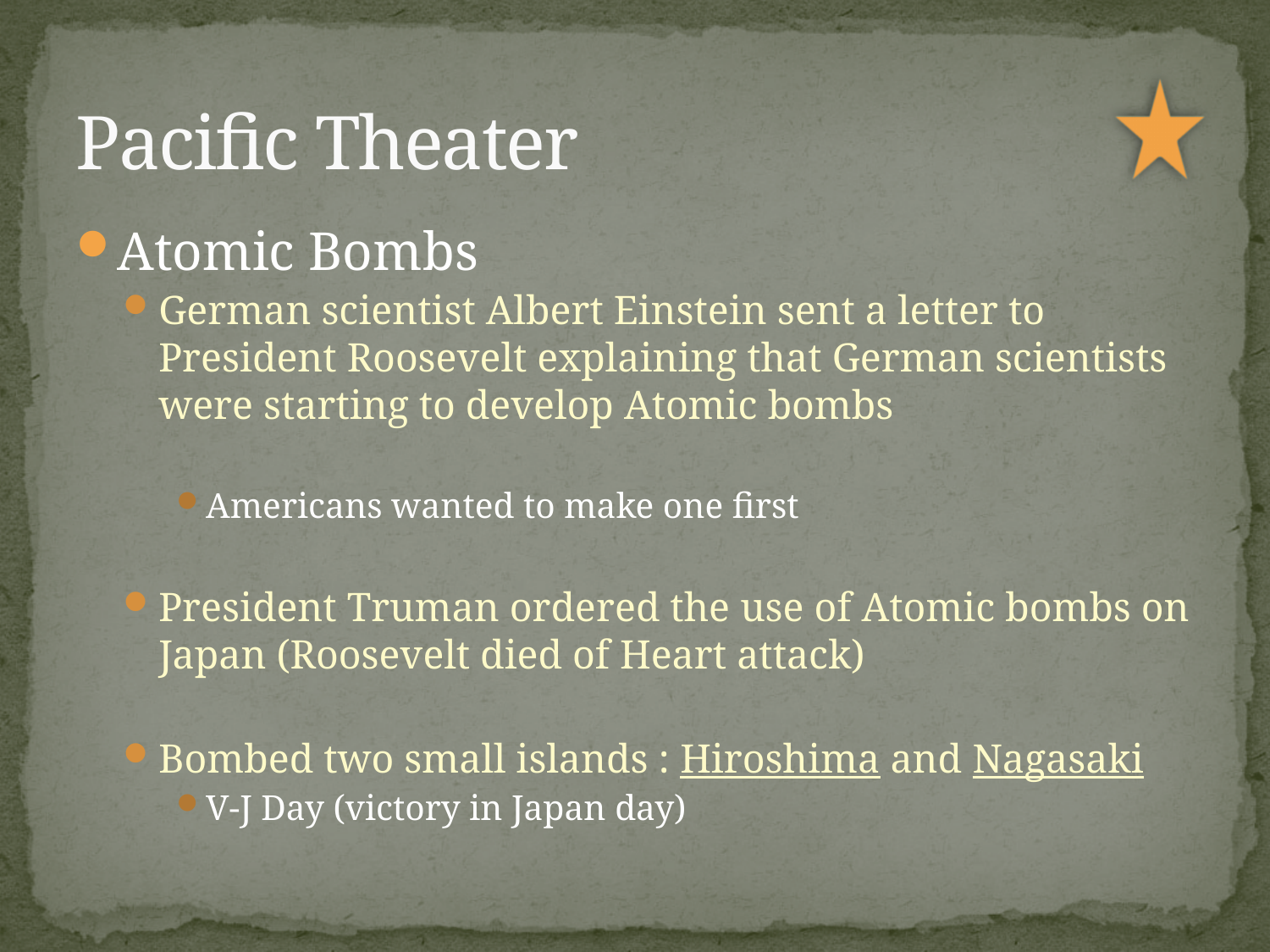

# Pacific Theater

Atomic Bombs
German scientist Albert Einstein sent a letter to President Roosevelt explaining that German scientists were starting to develop Atomic bombs

Americans wanted to make one first

President Truman ordered the use of Atomic bombs on Japan (Roosevelt died of Heart attack)

Bombed two small islands : Hiroshima and Nagasaki
V-J Day (victory in Japan day)